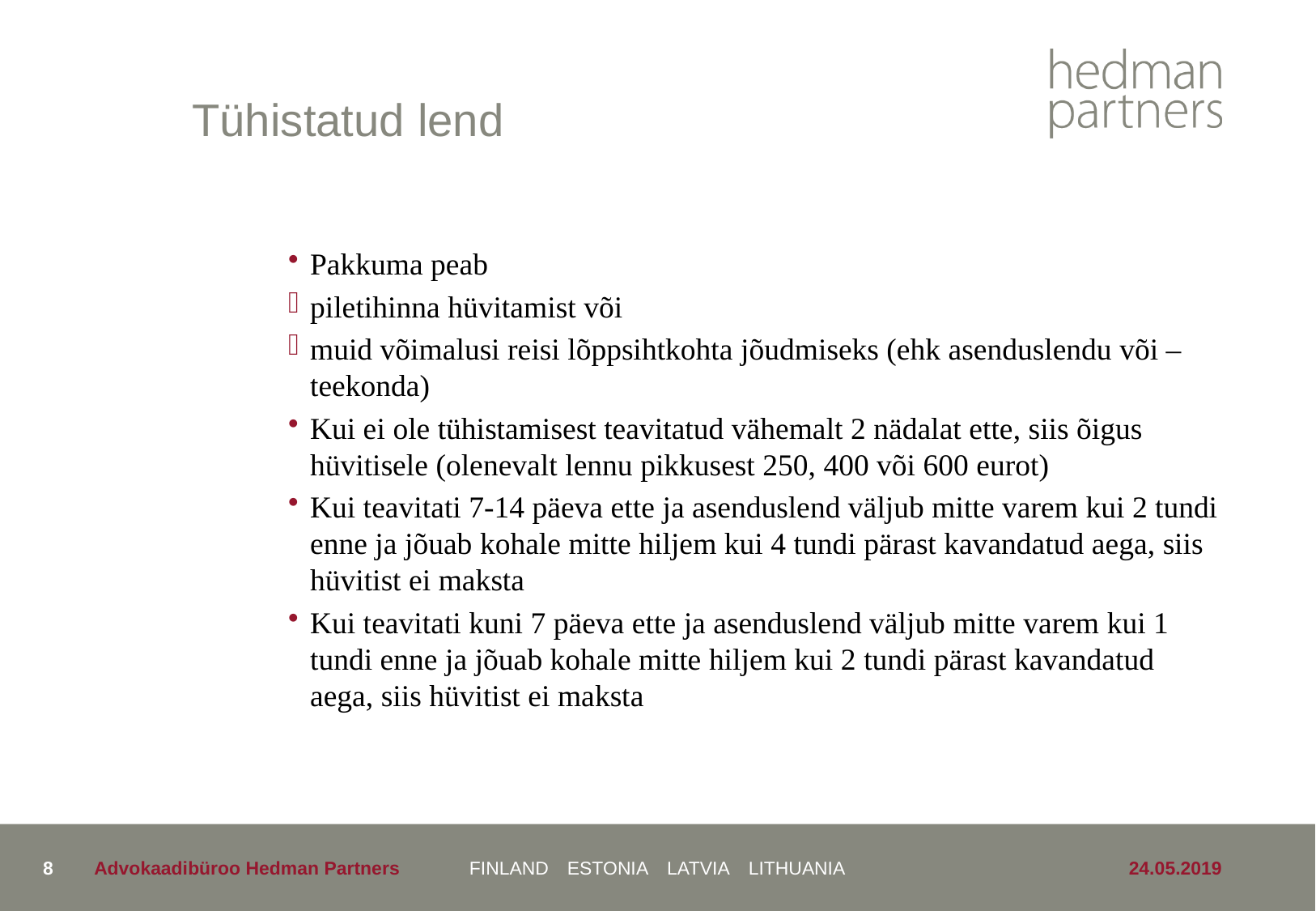

# Tühistatud lend
Pakkuma peab
piletihinna hüvitamist või
muid võimalusi reisi lõppsihtkohta jõudmiseks (ehk asenduslendu või – teekonda)
Kui ei ole tühistamisest teavitatud vähemalt 2 nädalat ette, siis õigus hüvitisele (olenevalt lennu pikkusest 250, 400 või 600 eurot)
Kui teavitati 7-14 päeva ette ja asenduslend väljub mitte varem kui 2 tundi enne ja jõuab kohale mitte hiljem kui 4 tundi pärast kavandatud aega, siis hüvitist ei maksta
Kui teavitati kuni 7 päeva ette ja asenduslend väljub mitte varem kui 1 tundi enne ja jõuab kohale mitte hiljem kui 2 tundi pärast kavandatud aega, siis hüvitist ei maksta

8
Advokaadibüroo Hedman Partners
24.05.2019